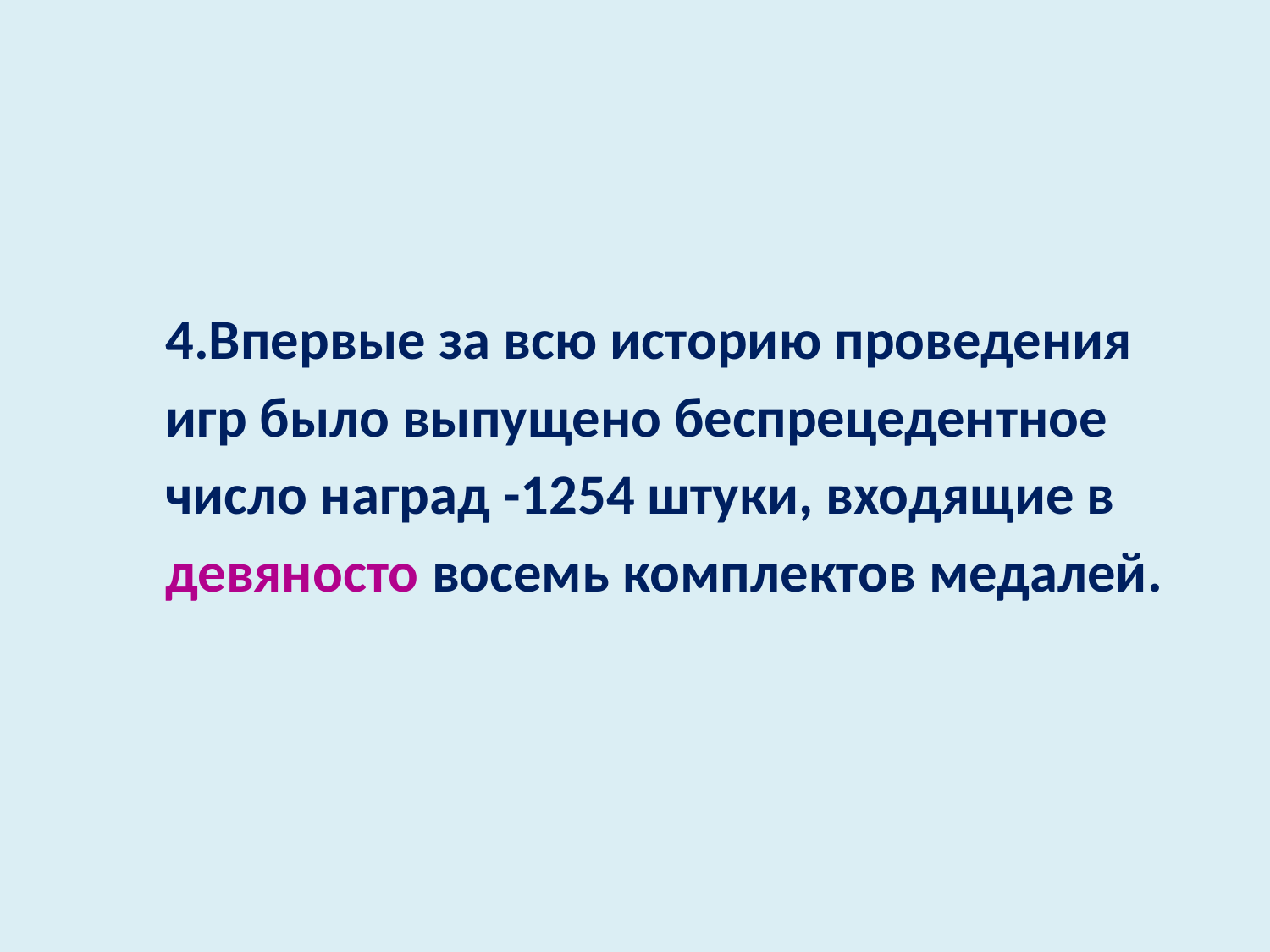

4.Впервые за всю историю проведения игр было выпущено беспрецедентное число наград -1254 штуки, входящие в девяносто восемь комплектов медалей.